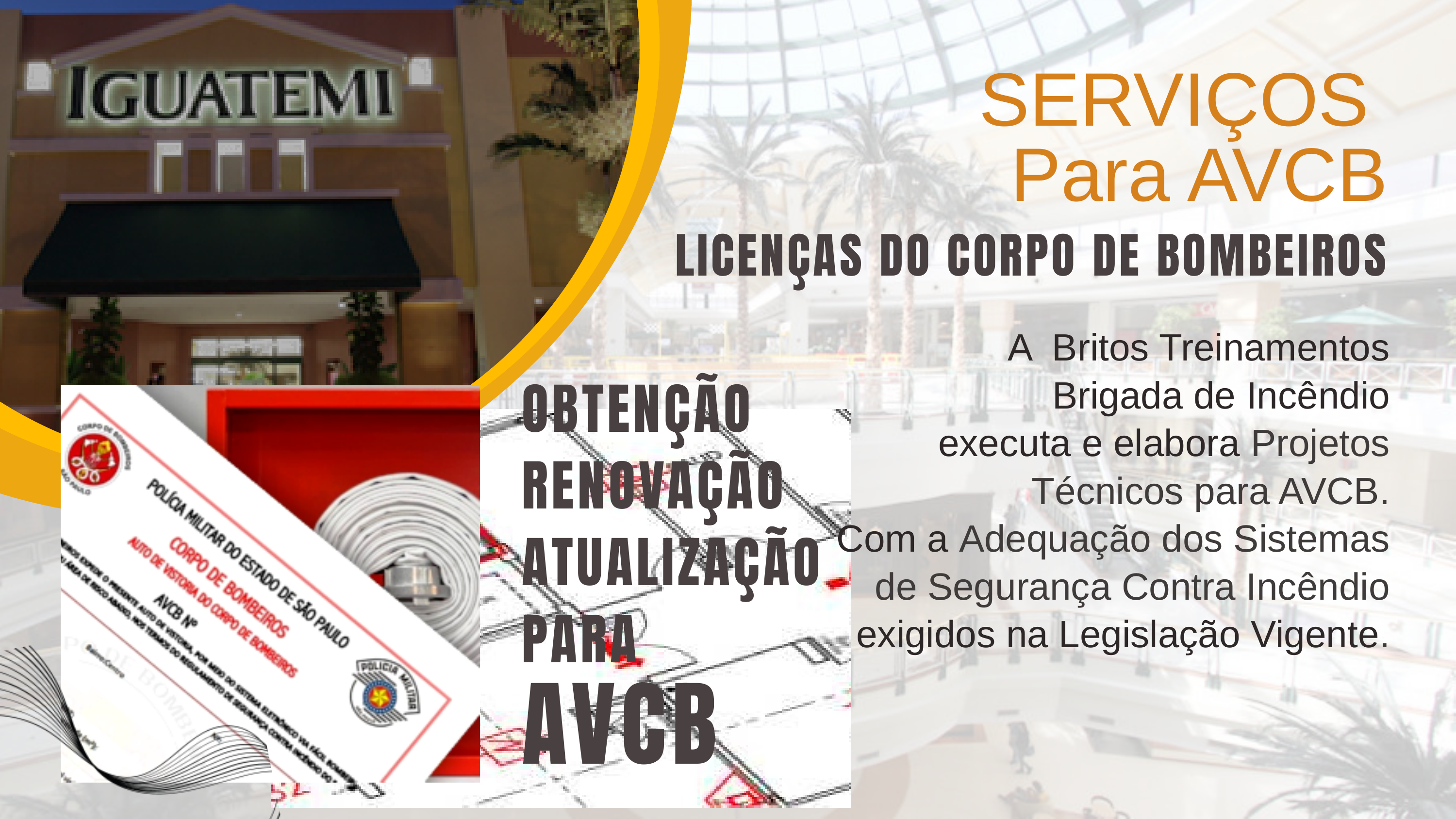

SERVIÇOS
Para AVCB
LICENÇAS DO CORPO DE BOMBEIROS
A  Britos Treinamentos
Brigada de Incêndio
executa e elabora Projetos Técnicos para AVCB.
Com a Adequação dos Sistemas de Segurança Contra Incêndio
exigidos na Legislação Vigente.
OBTENÇÃO
RENOVAÇÃO
ATUALIZAÇÃO
PARA

AVCB